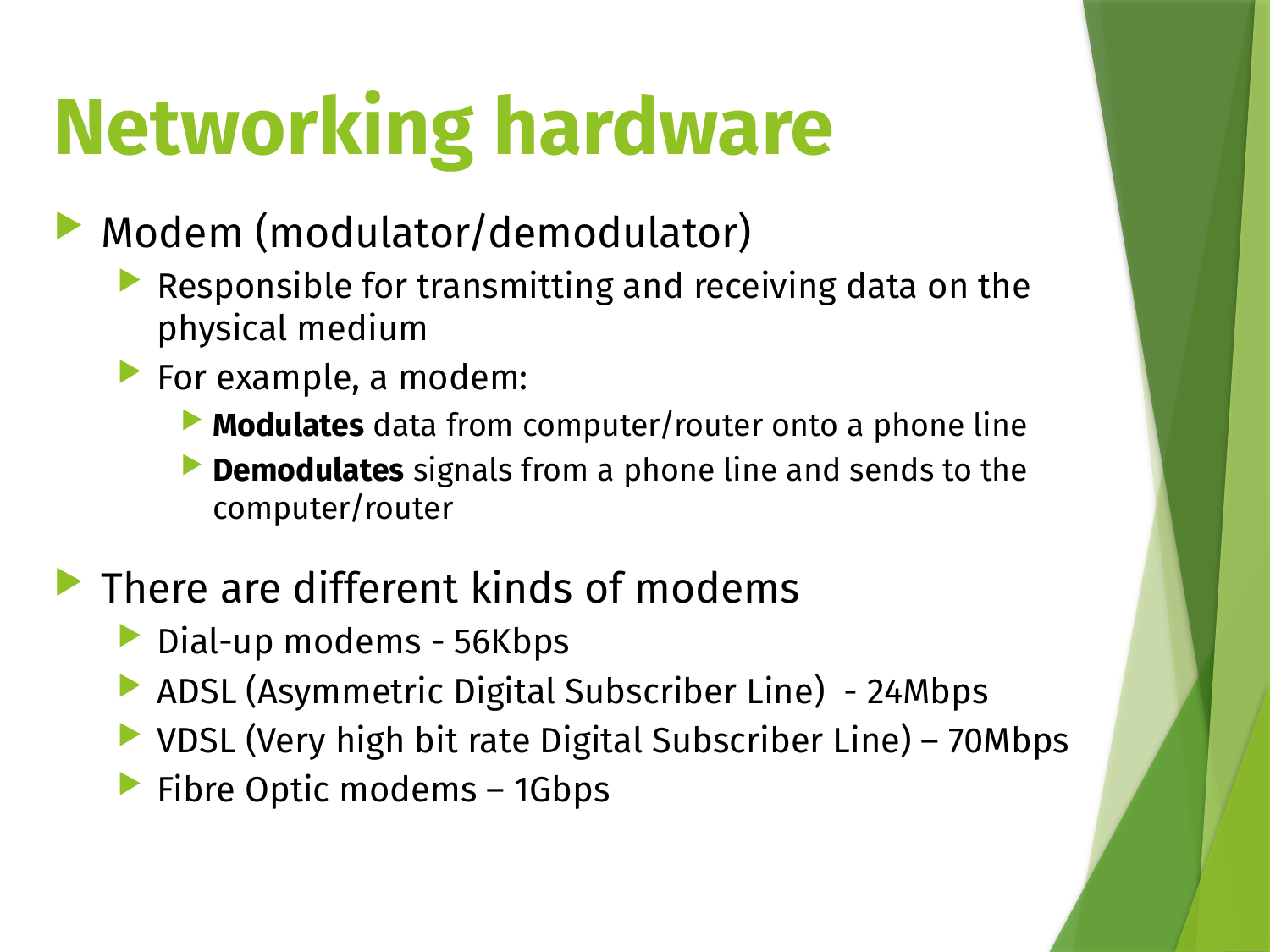

# Networking hardware
Modem (modulator/demodulator)
Responsible for transmitting and receiving data on the physical medium
For example, a modem:
Modulates data from computer/router onto a phone line
Demodulates signals from a phone line and sends to the computer/router
There are different kinds of modems
Dial-up modems - 56Kbps
ADSL (Asymmetric Digital Subscriber Line)  - 24Mbps
VDSL (Very high bit rate Digital Subscriber Line) – 70Mbps
Fibre Optic modems – 1Gbps